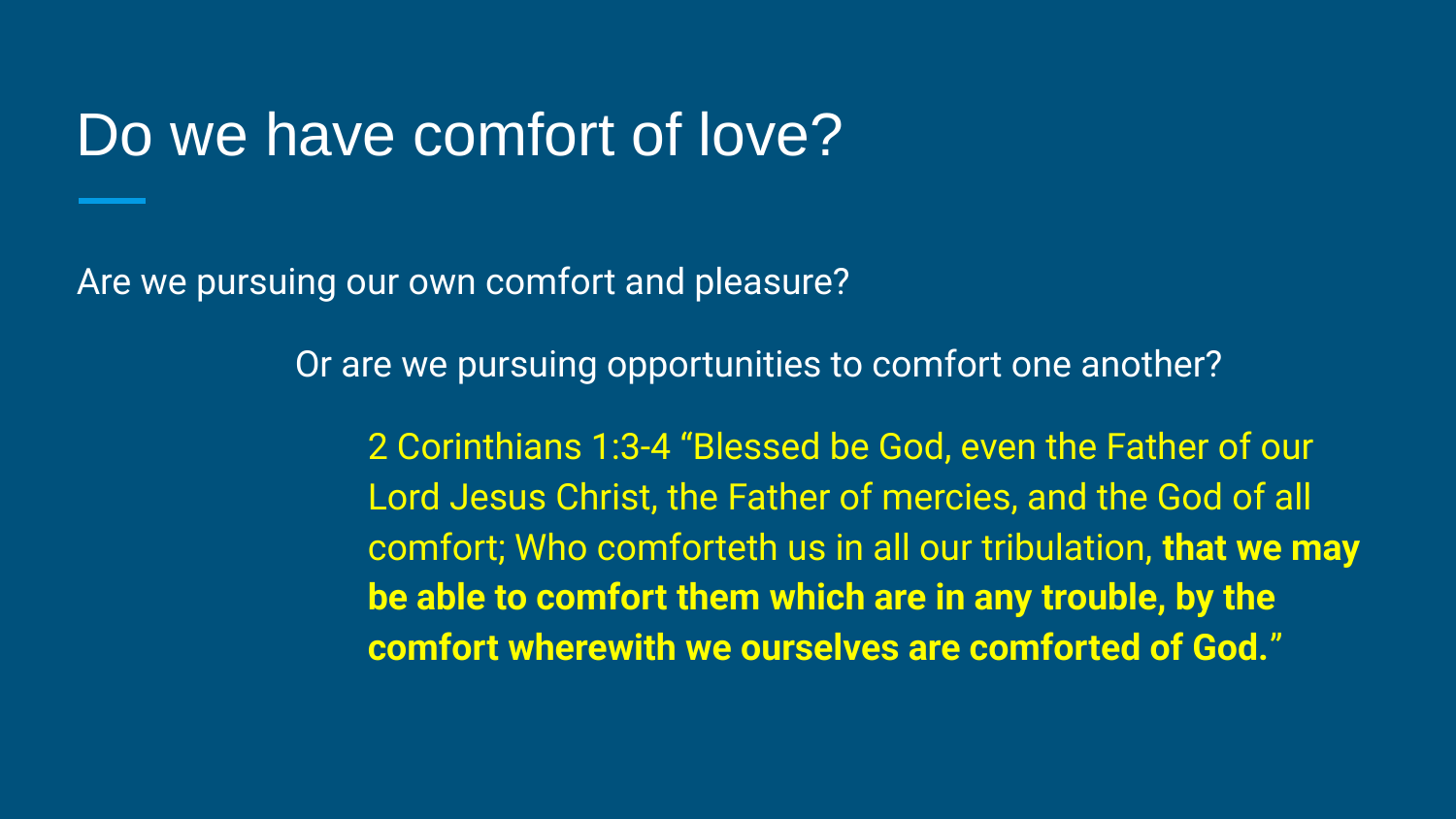

# Do we have comfort of love?
Are we pursuing our own comfort and pleasure?
Or are we pursuing opportunities to comfort one another?
2 Corinthians 1:3-4 “Blessed be God, even the Father of our Lord Jesus Christ, the Father of mercies, and the God of all comfort; Who comforteth us in all our tribulation, that we may be able to comfort them which are in any trouble, by the comfort wherewith we ourselves are comforted of God.”